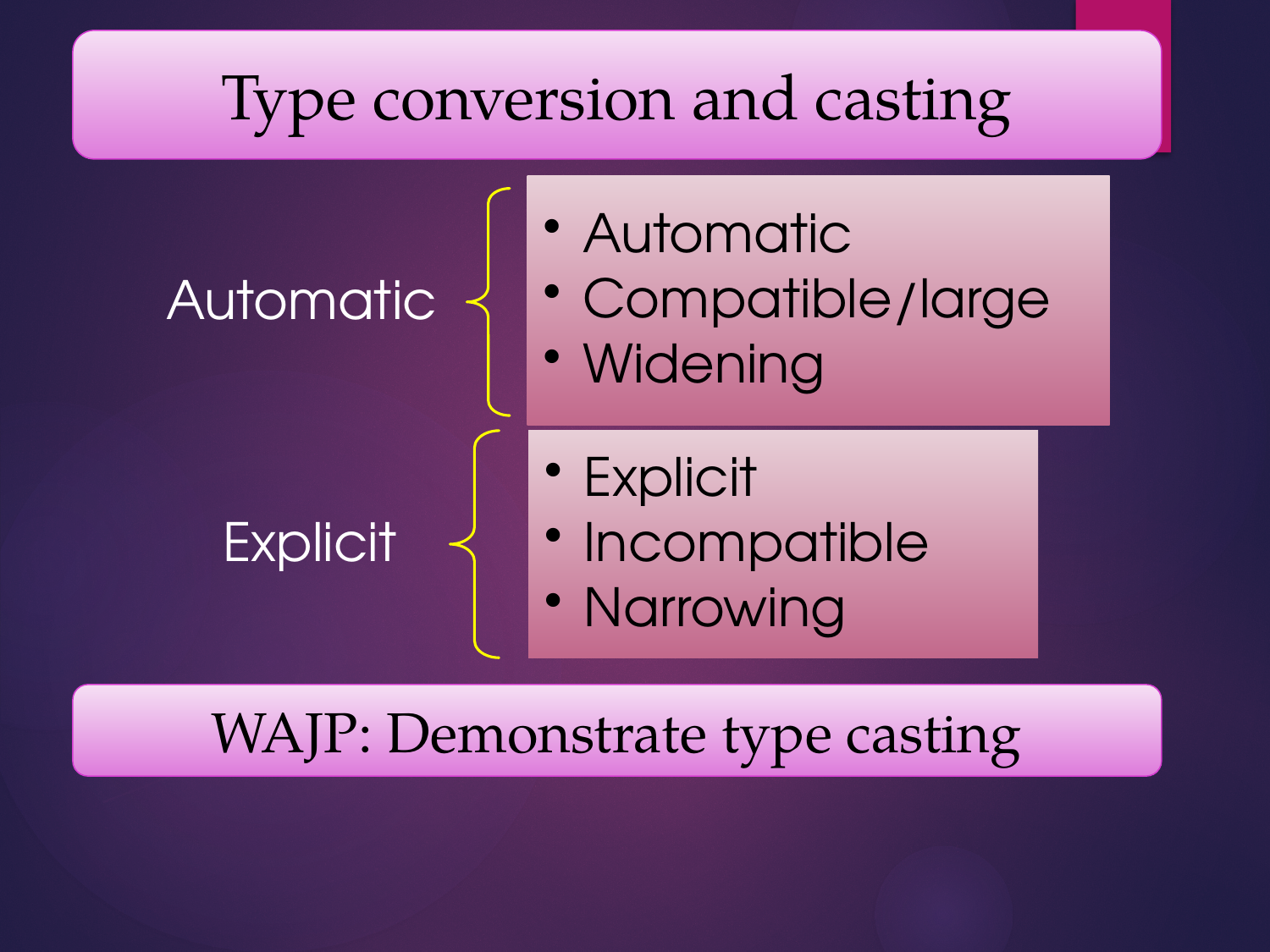

Type conversion and casting
Automatic
Automatic
Compatible/large
Widening
Explicit
Explicit
Incompatible
Narrowing
WAJP: Demonstrate type casting